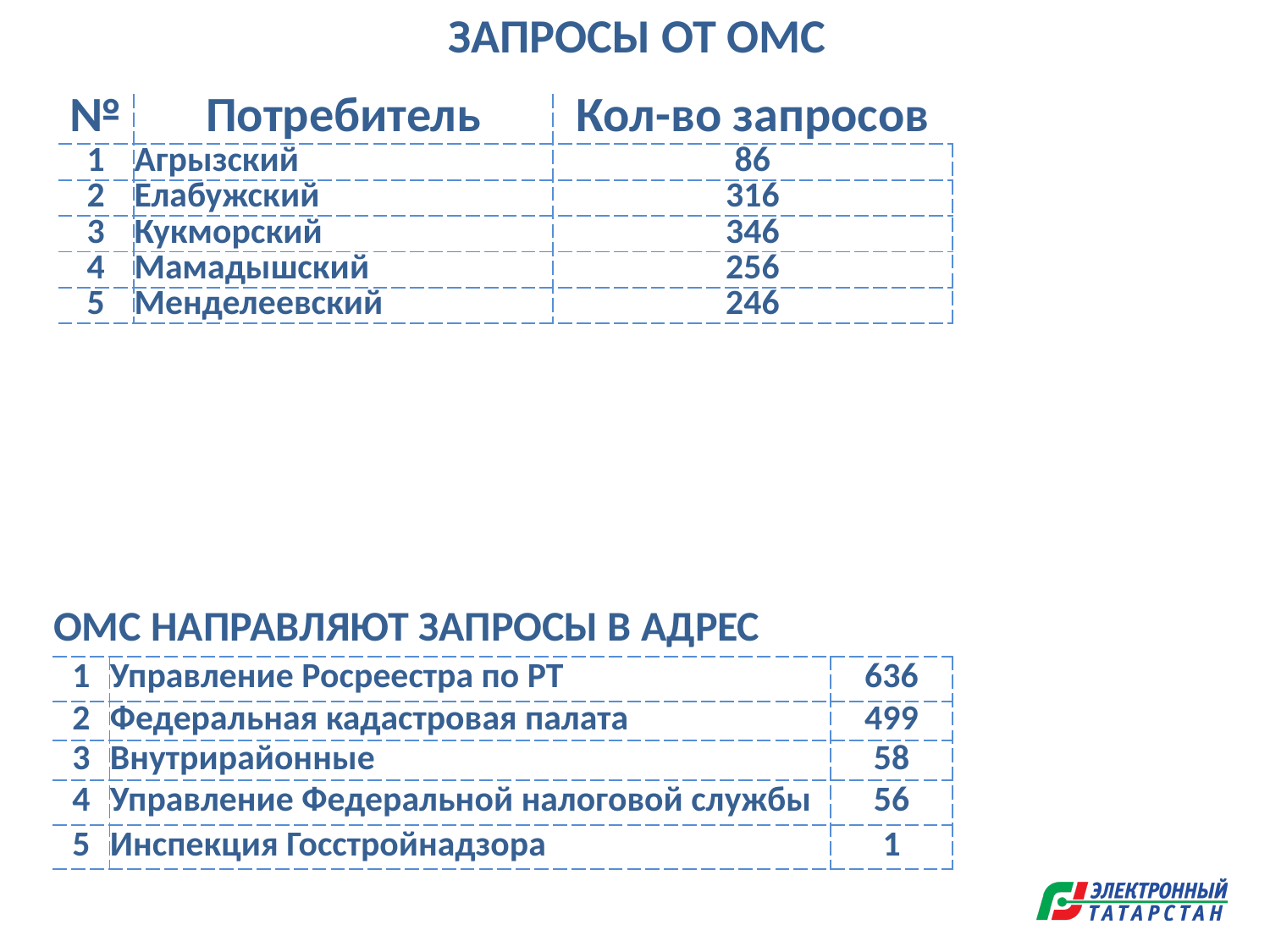

ЗАПРОСЫ ОТ ОМС
| № | Потребитель | Кол-во запросов |
| --- | --- | --- |
| 1 | Агрызский | 86 |
| 2 | Елабужский | 316 |
| 3 | Кукморский | 346 |
| 4 | Мамадышский | 256 |
| 5 | Менделеевский | 246 |
| ОМС НАПРАВЛЯЮТ ЗАПРОСЫ В АДРЕС |  |  |
| --- | --- | --- |
| 1 | Управление Росреестра по РТ | 636 |
| 2 | Федеральная кадастровая палата | 499 |
| 3 | Внутрирайонные | 58 |
| 4 | Управление Федеральной налоговой службы | 56 |
| 5 | Инспекция Госстройнадзора | 1 |